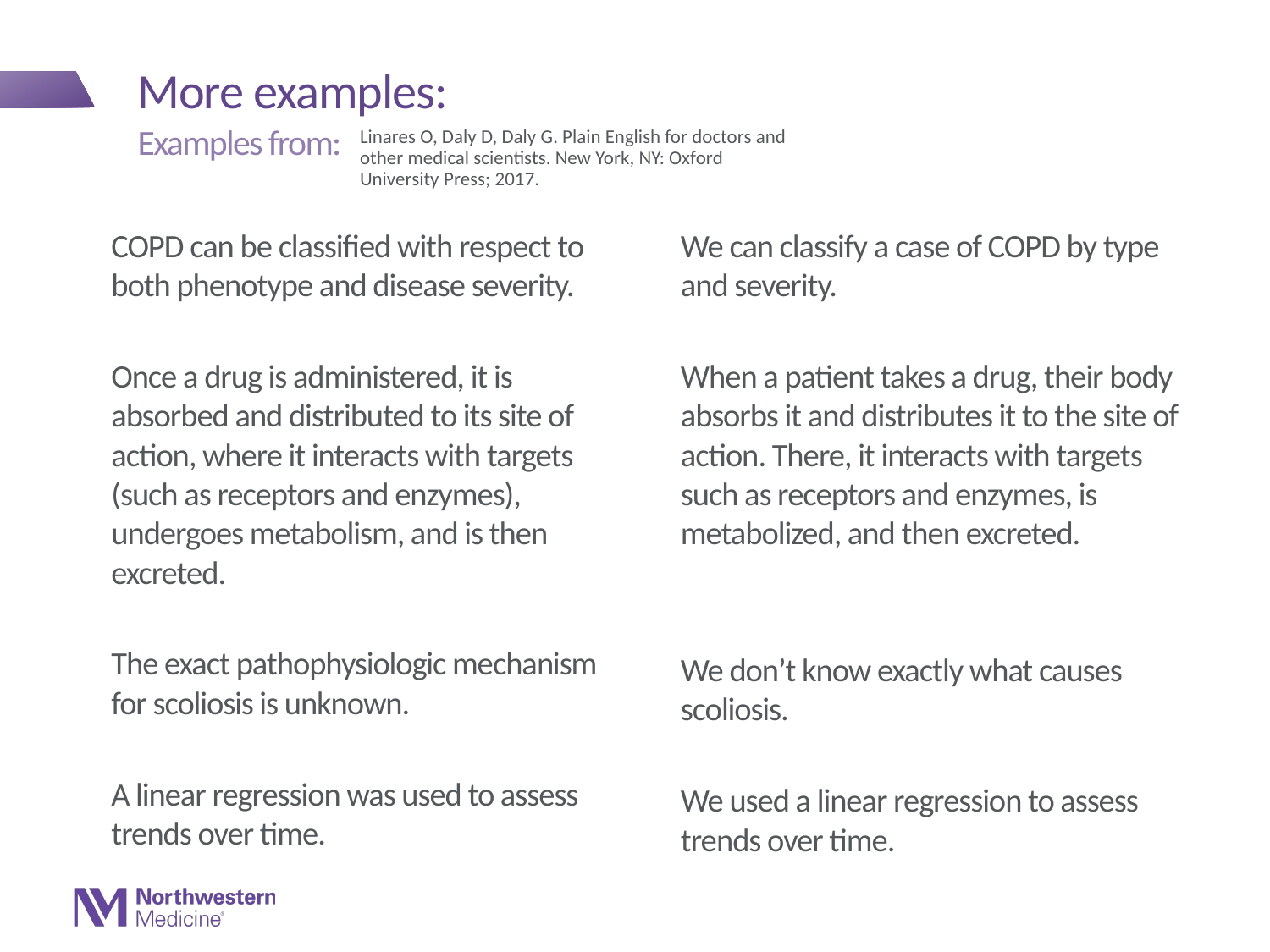

# More examples:
Examples from:
Linares O, Daly D, Daly G. Plain English for doctors and other medical scientists. New York, NY: Oxford University Press; 2017.
COPD can be classified with respect to both phenotype and disease severity.

Once a drug is administered, it is absorbed and distributed to its site of action, where it interacts with targets (such as receptors and enzymes), undergoes metabolism, and is then excreted.

The exact pathophysiologic mechanism for scoliosis is unknown.

A linear regression was used to assess trends over time.
We can classify a case of COPD by type and severity.

When a patient takes a drug, their body absorbs it and distributes it to the site of action. There, it interacts with targets such as receptors and enzymes, is metabolized, and then excreted.

We don’t know exactly what causes scoliosis.

We used a linear regression to assess trends over time.